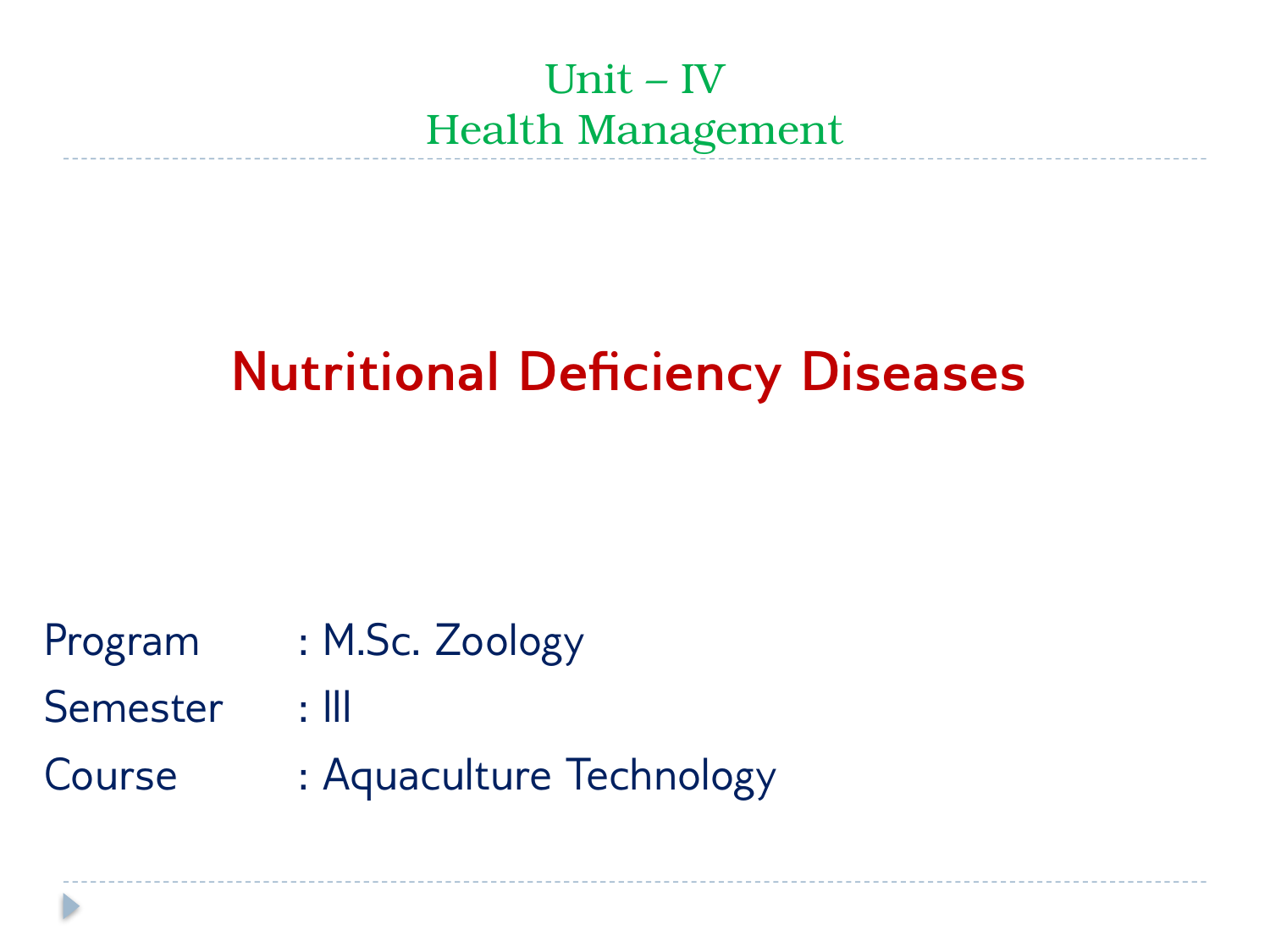

# Unit – IV Health Management
Nutritional Deficiency Diseases
Program	: M.Sc. Zoology
Semester	: III
Course	: Aquaculture Technology